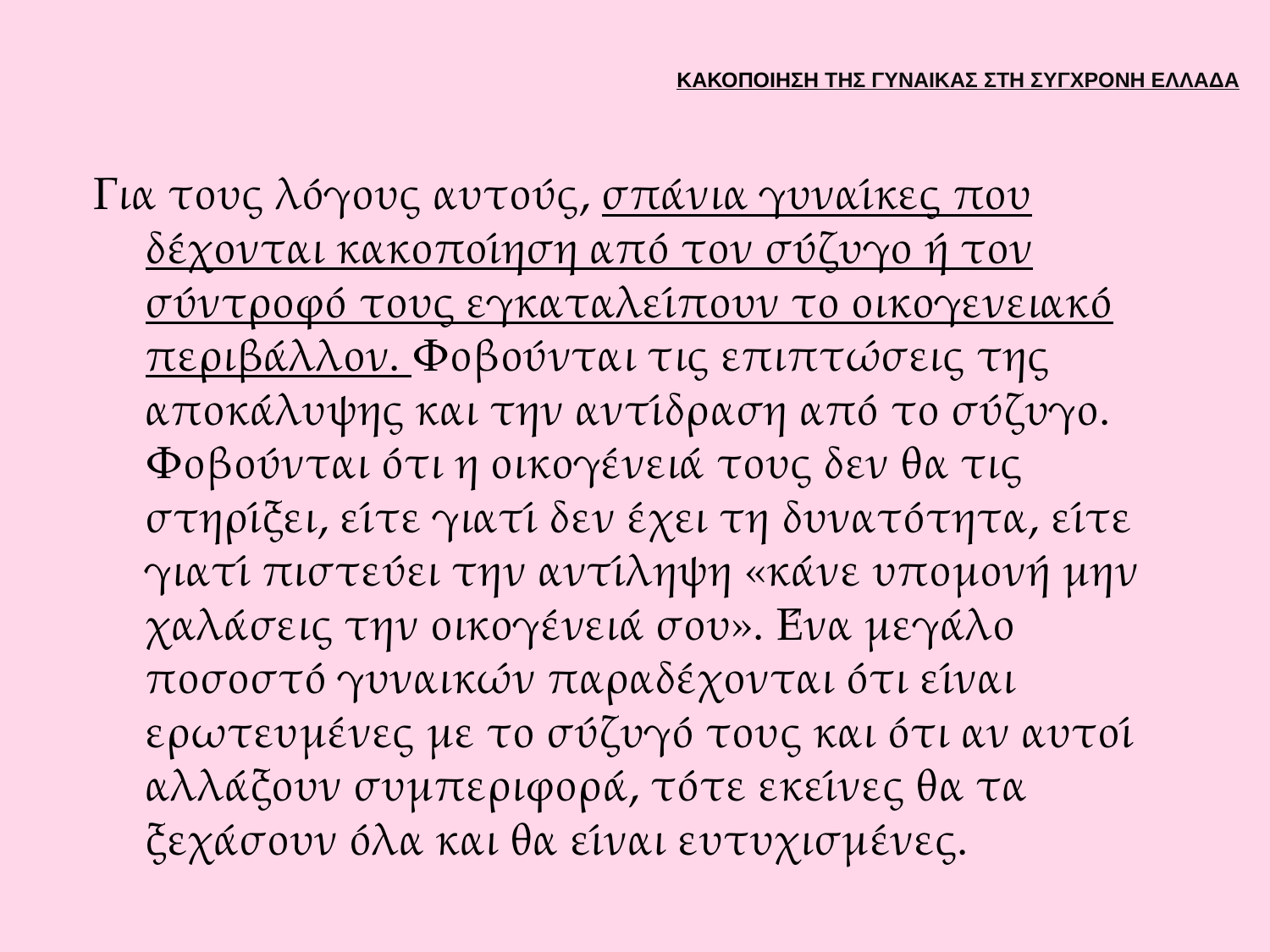

# ΚΑΚΟΠΟΙΗΣΗ ΤΗΣ ΓΥΝΑΙΚΑΣ ΣΤΗ ΣΥΓΧΡΟΝΗ ΕΛΛΑΔΑ
Για τους λόγους αυτούς, σπάνια γυναίκες που δέχονται κακοποίηση από τον σύζυγο ή τον σύντροφό τους εγκαταλείπουν το οικογενειακό περιβάλλον. Φοβούνται τις επιπτώσεις της αποκάλυψης και την αντίδραση από το σύζυγο. Φοβούνται ότι η οικογένειά τους δεν θα τις στηρίξει, είτε γιατί δεν έχει τη δυνατότητα, είτε γιατί πιστεύει την αντίληψη «κάνε υπομονή μην χαλάσεις την οικογένειά σου». Ένα μεγάλο ποσοστό γυναικών παραδέχονται ότι είναι ερωτευμένες με το σύζυγό τους και ότι αν αυτοί αλλάξουν συμπεριφορά, τότε εκείνες θα τα ξεχάσουν όλα και θα είναι ευτυχισμένες.